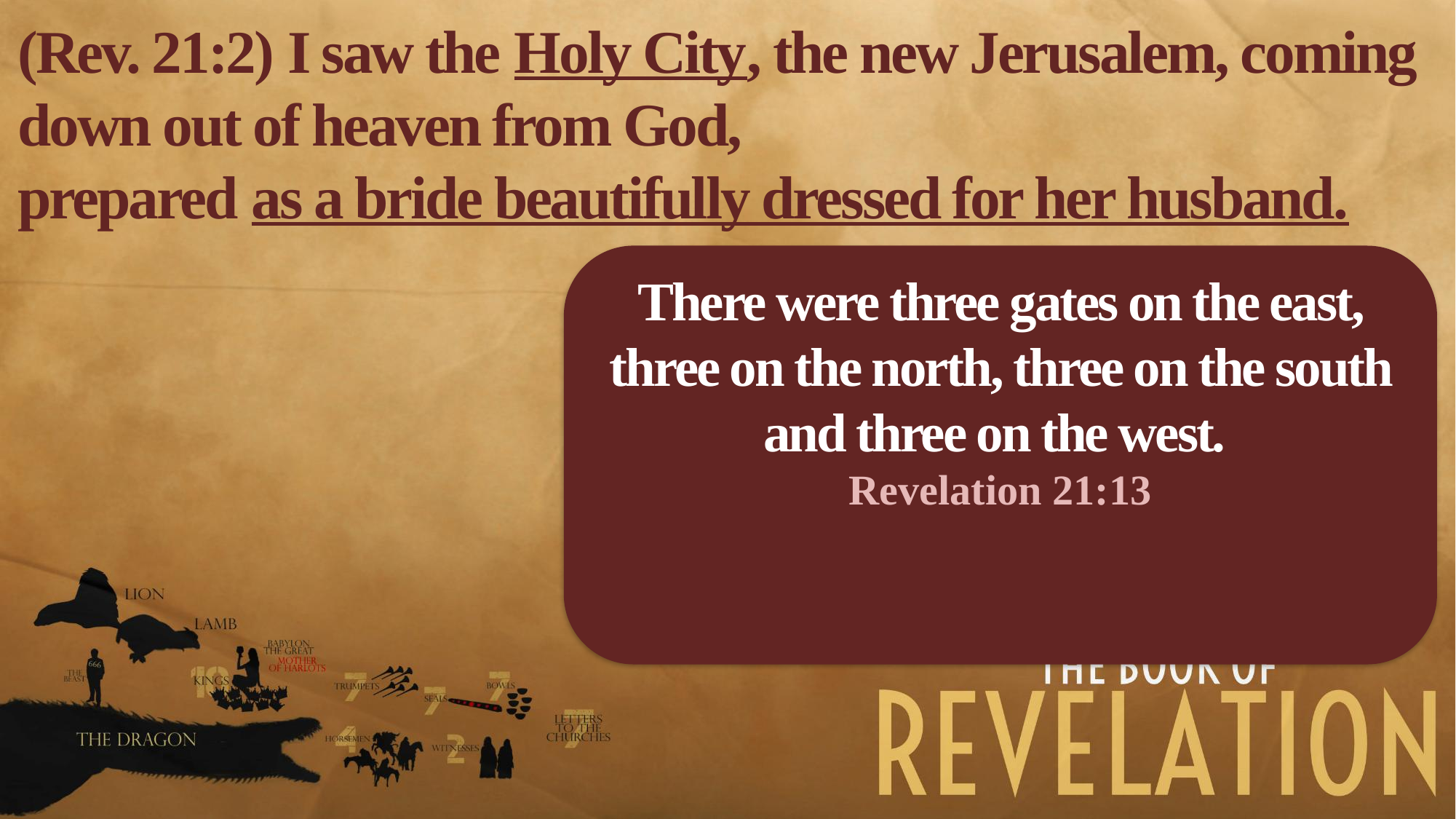

(Rev. 21:2) I saw the Holy City, the new Jerusalem, coming down out of heaven from God,
prepared as a bride beautifully dressed for her husband.
There were three gates on the east, three on the north, three on the south and three on the west.
Revelation 21:13